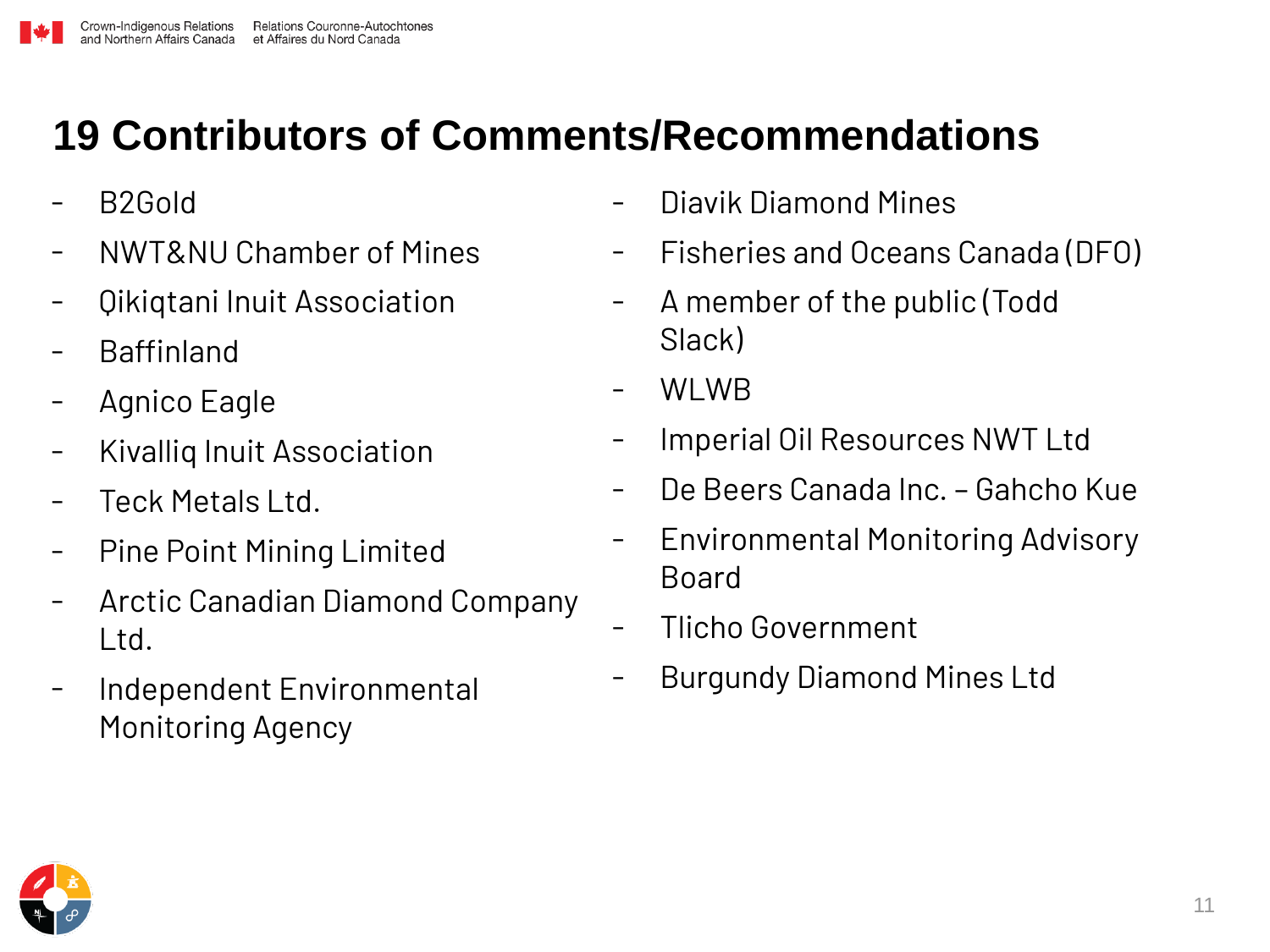

# 19 Contributors of Comments/Recommendations
B2Gold
NWT&NU Chamber of Mines
Qikiqtani Inuit Association
Baffinland
Agnico Eagle
Kivalliq Inuit Association
Teck Metals Ltd.
Pine Point Mining Limited
Arctic Canadian Diamond Company Ltd.
Independent Environmental Monitoring Agency

Diavik Diamond Mines
Fisheries and Oceans Canada (DFO)
A member of the public (Todd Slack)
WLWB
Imperial Oil Resources NWT Ltd
De Beers Canada Inc. – Gahcho Kue
Environmental Monitoring Advisory Board
Tlicho Government
Burgundy Diamond Mines Ltd

11